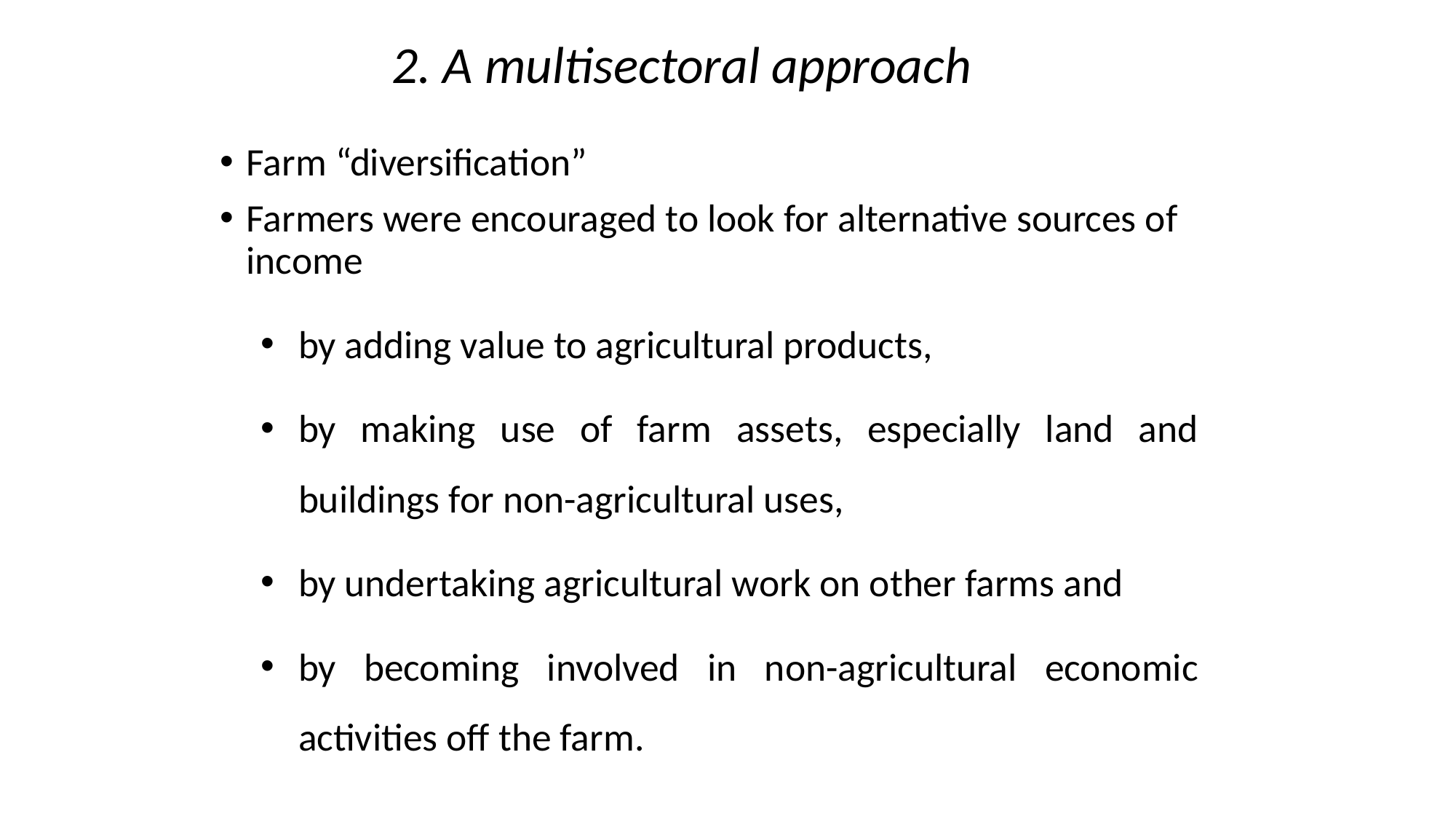

# 2. A multisectoral approach
Farm “diversification”
Farmers were encouraged to look for alternative sources of income
by adding value to agricultural products,
by making use of farm assets, especially land and buildings for non-agricultural uses,
by undertaking agricultural work on other farms and
by becoming involved in non-agricultural economic activities off the farm.
250